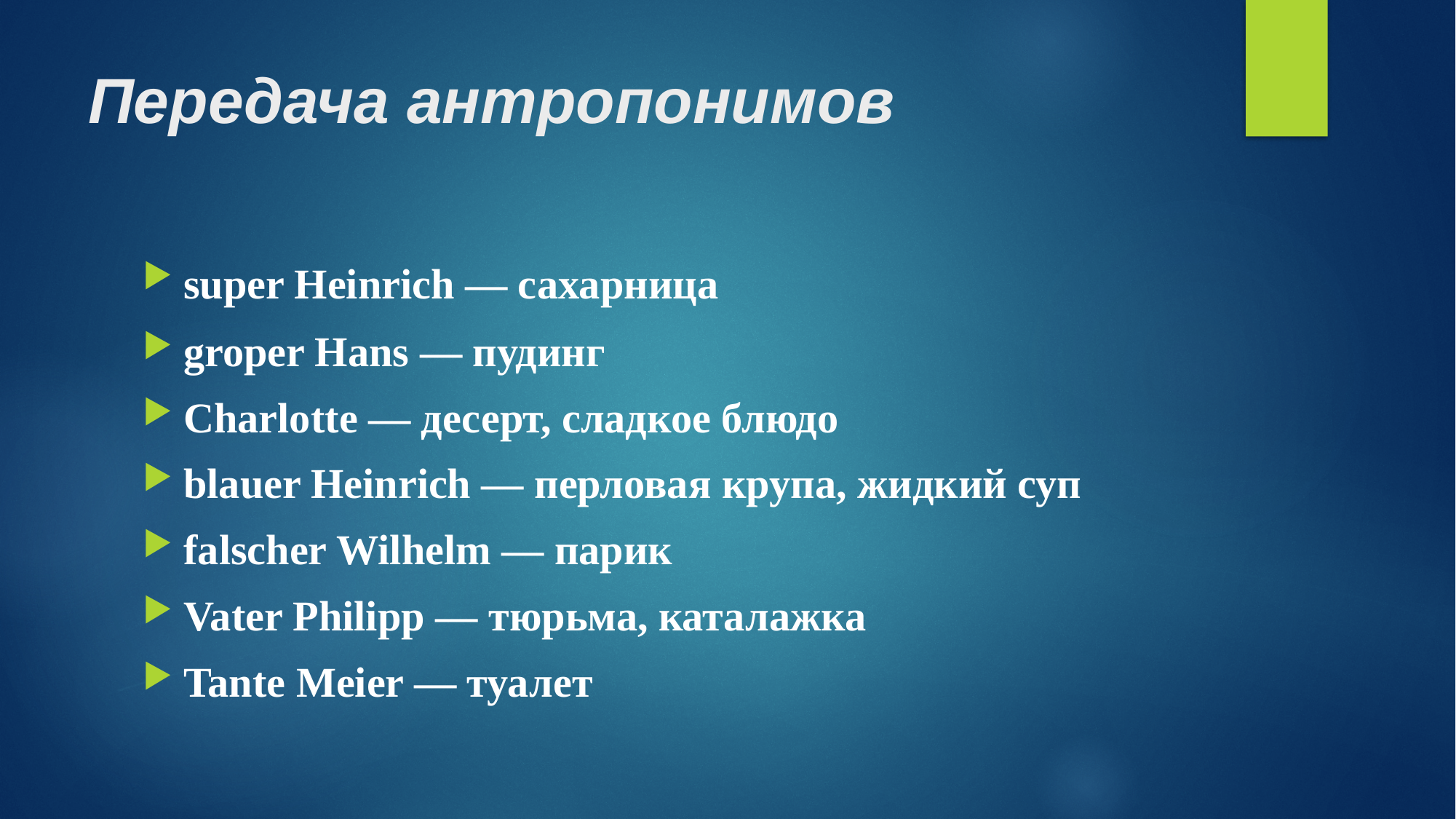

# Передача антропонимов
super Heinrich — сахарница
groper Hans — пудинг
Charlotte — десерт, сладкое блюдо
blauer Heinrich — перловая крупа, жидкий суп
falscher Wilhelm — парик
Vater Philipp — тюрьма, каталажка
Tante Meier — туалет